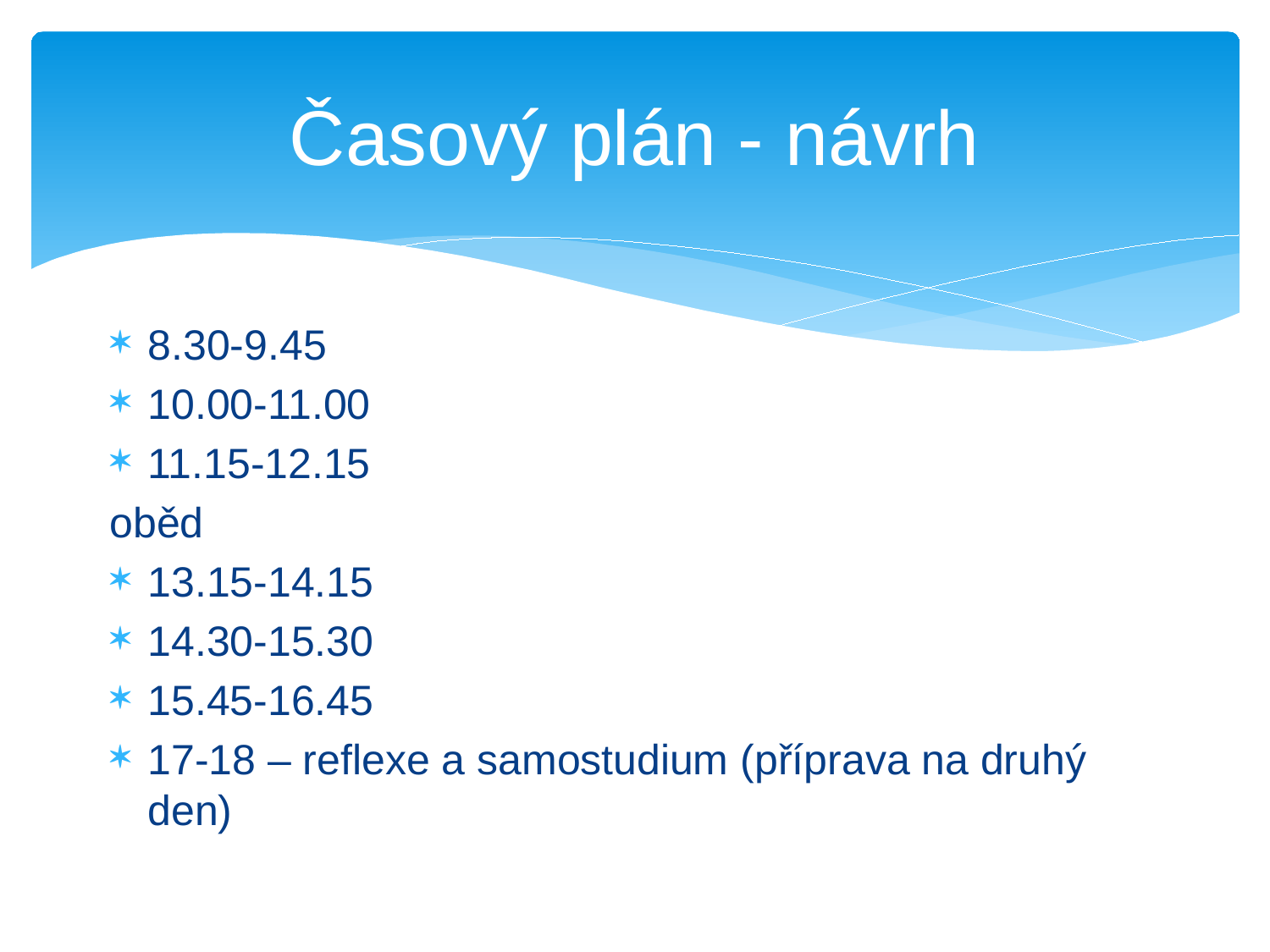

# Časový plán - návrh
8.30-9.45
10.00-11.00
11.15-12.15
oběd
13.15-14.15
14.30-15.30
15.45-16.45
17-18 – reflexe a samostudium (příprava na druhý den)